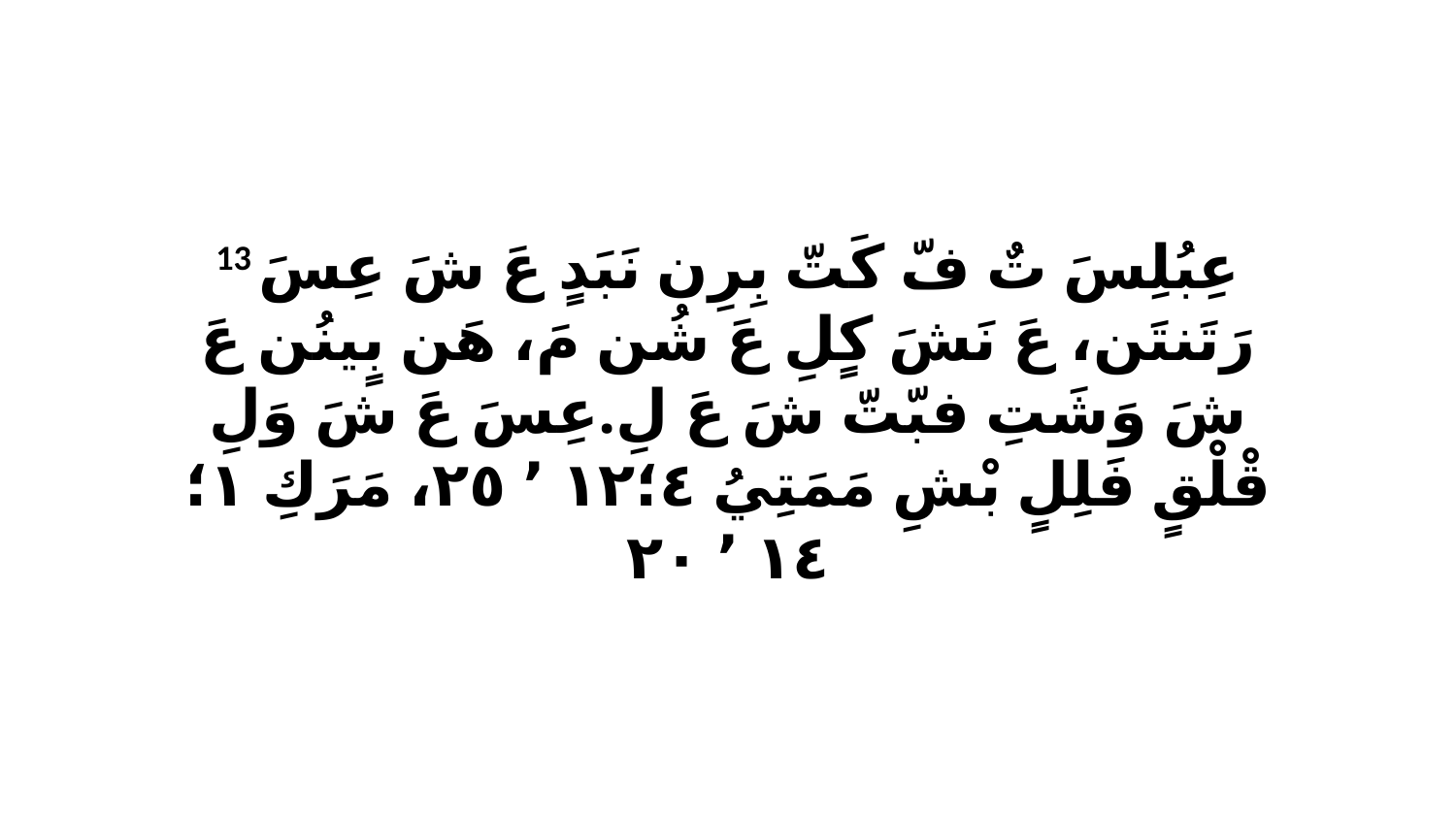

13 عِبُلِسَ تٌ فّ كَتّ بِرِن نَبَدٍ عَ شَ عِسَ رَتَنتَن، عَ نَشَ كٍلِ عَ شُن مَ، هَن بٍينُن عَ شَ وَشَتِ فبّتّ شَ عَ لِ.عِسَ عَ شَ وَلِ قْلْقٍ فَلِلٍ بْشِ مَمَتِيُ ٤‏؛١٢ ٬ ٢٥، مَرَكِ ١‏؛١٤ ٬ ٢٠